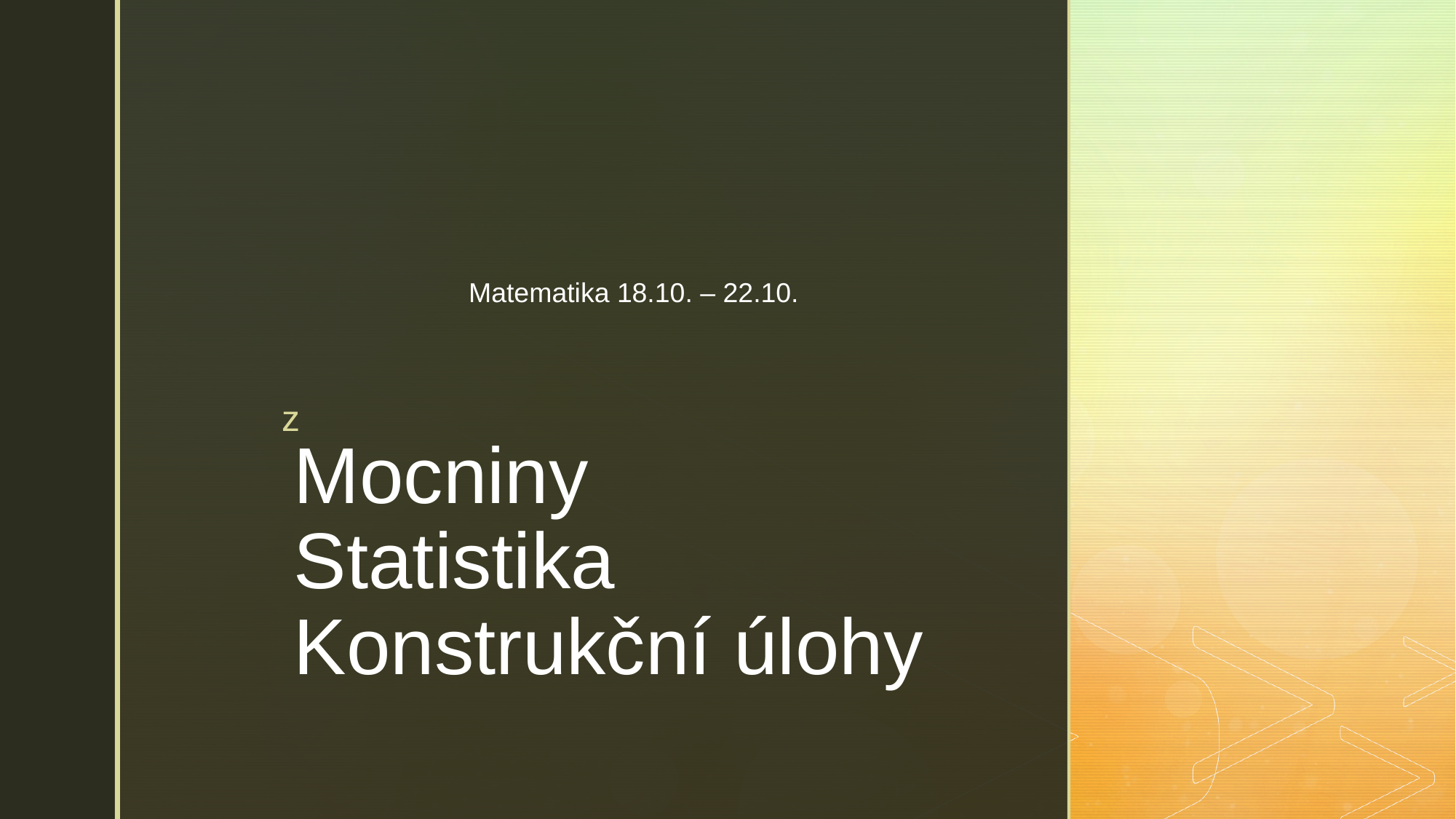

Matematika 18.10. – 22.10.
# Mocniny Statistika Konstrukční úlohy